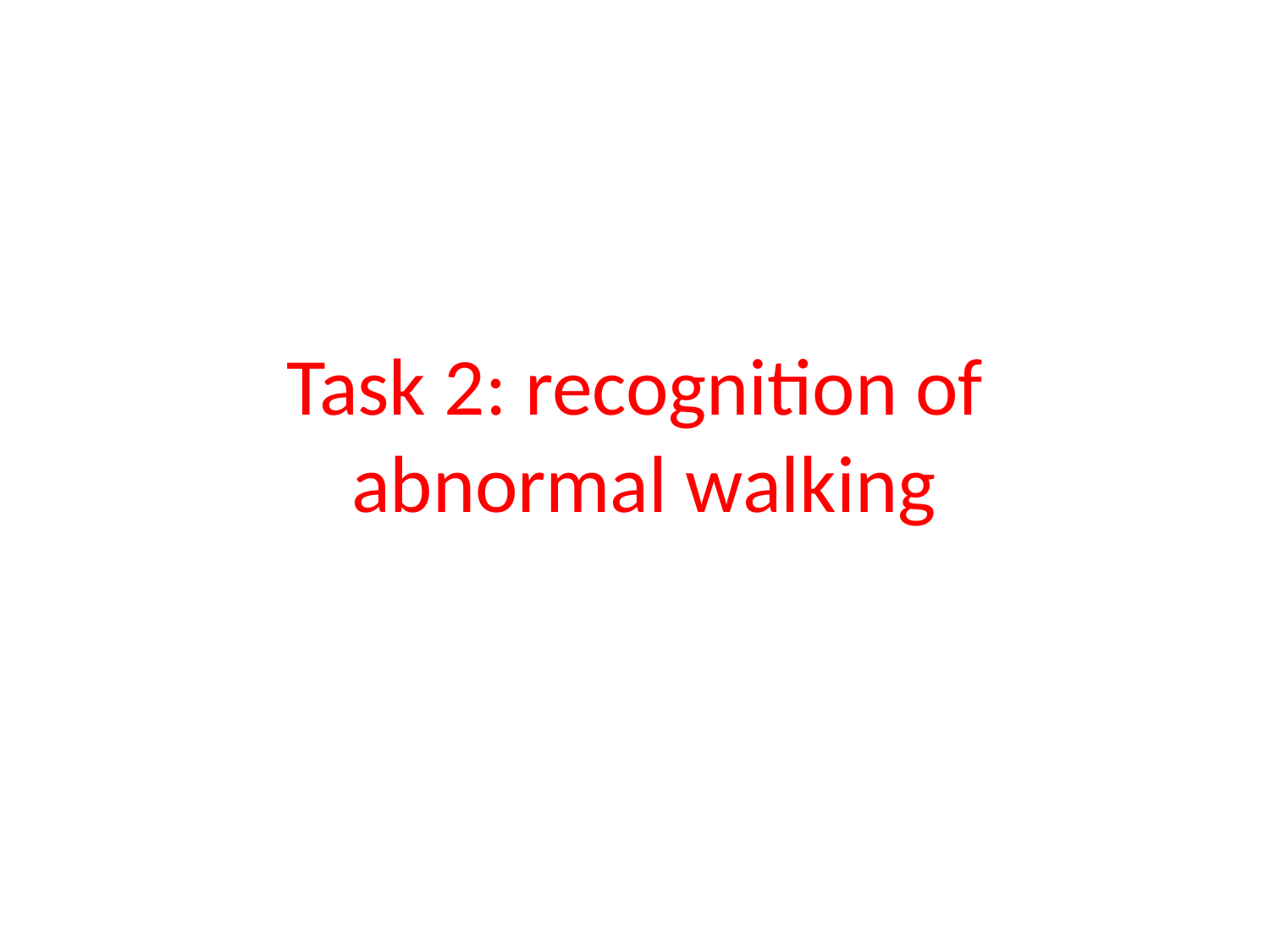

# Task 2: recognition of abnormal walking